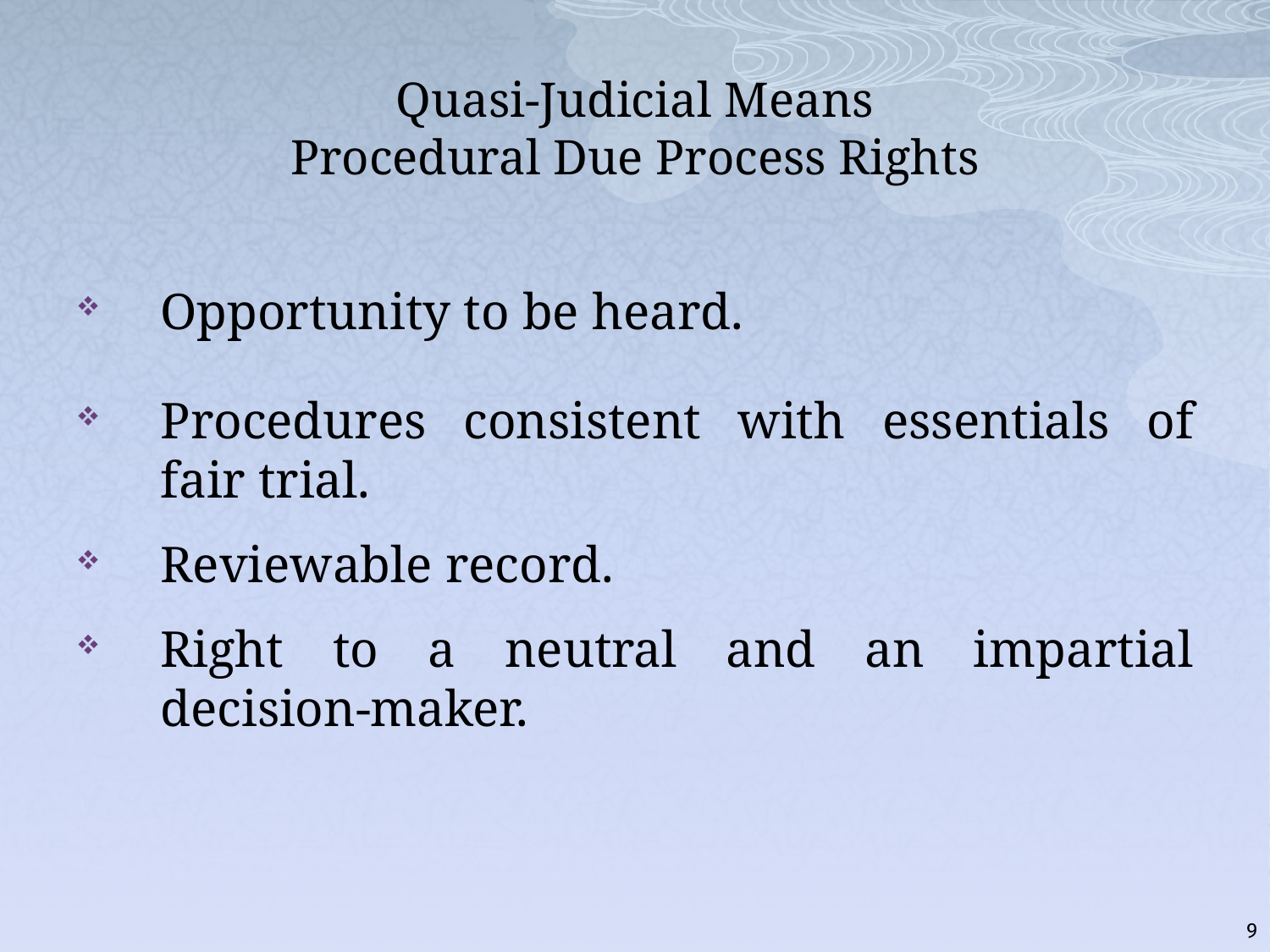

# Quasi-Judicial Means Procedural Due Process Rights
Opportunity to be heard.

Procedures consistent with essentials of fair trial.

Reviewable record.

Right to a neutral and an impartial decision-maker.
9